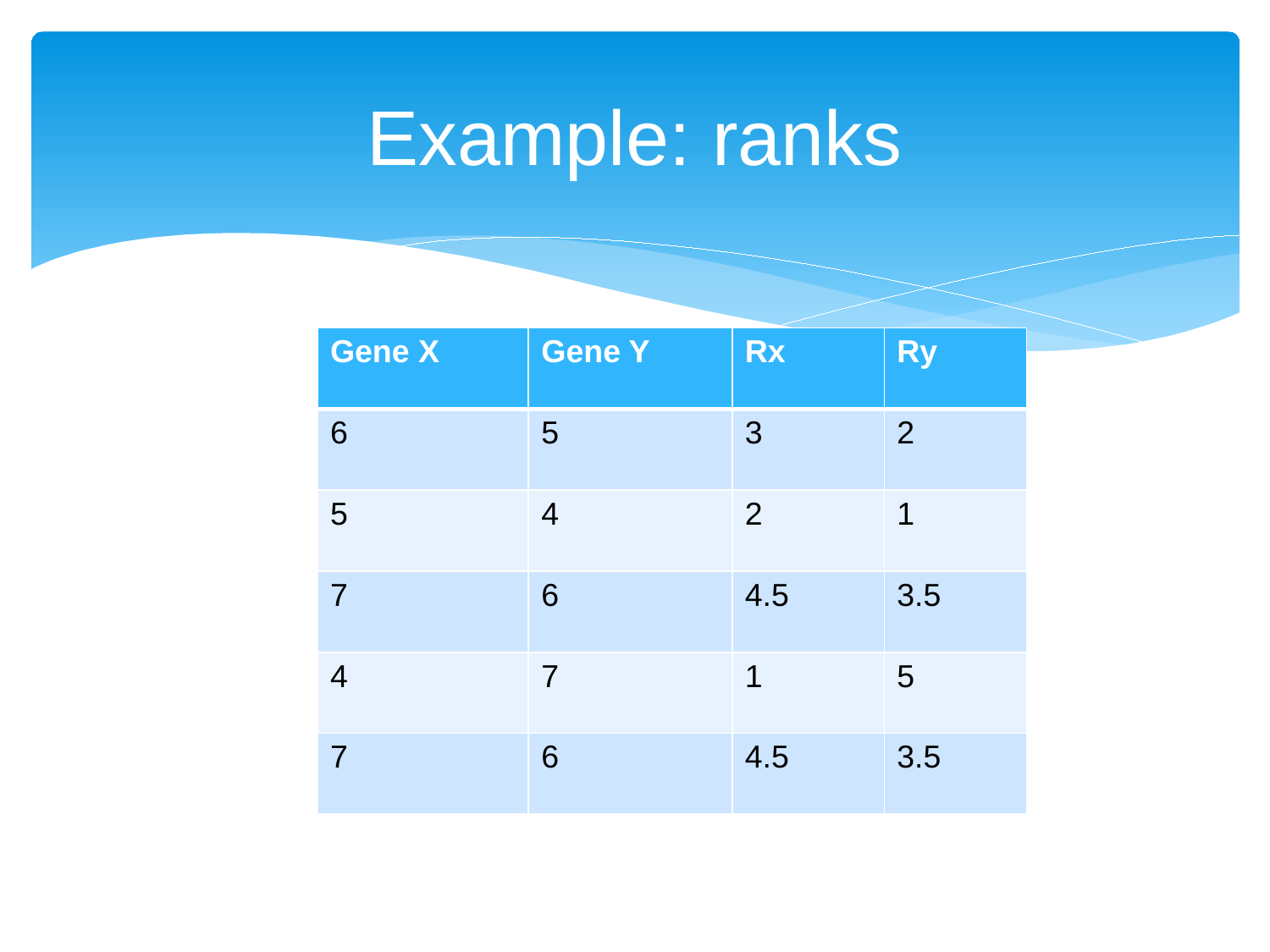

# Example: ranks
| Gene X | Gene Y | Rx | Ry |
| --- | --- | --- | --- |
| 6 | 5 | 3 | 2 |
| 5 | 4 | 2 | 1 |
| 7 | 6 | 4.5 | 3.5 |
| 4 | 7 | 1 | 5 |
| 7 | 6 | 4.5 | 3.5 |